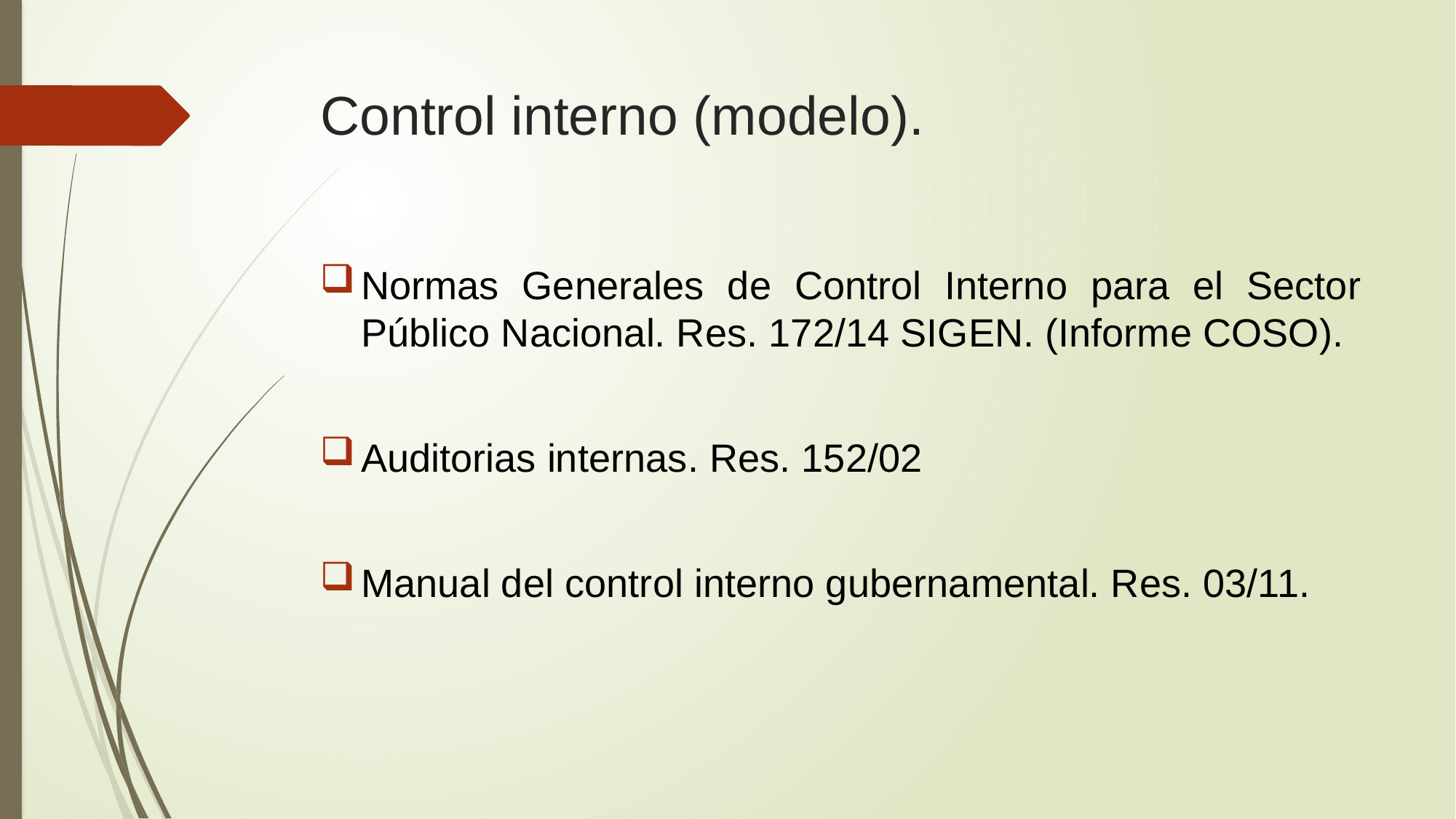

# Control interno (modelo).
Normas Generales de Control Interno para el Sector Público Nacional. Res. 172/14 SIGEN. (Informe COSO).

Auditorias internas. Res. 152/02

Manual del control interno gubernamental. Res. 03/11.